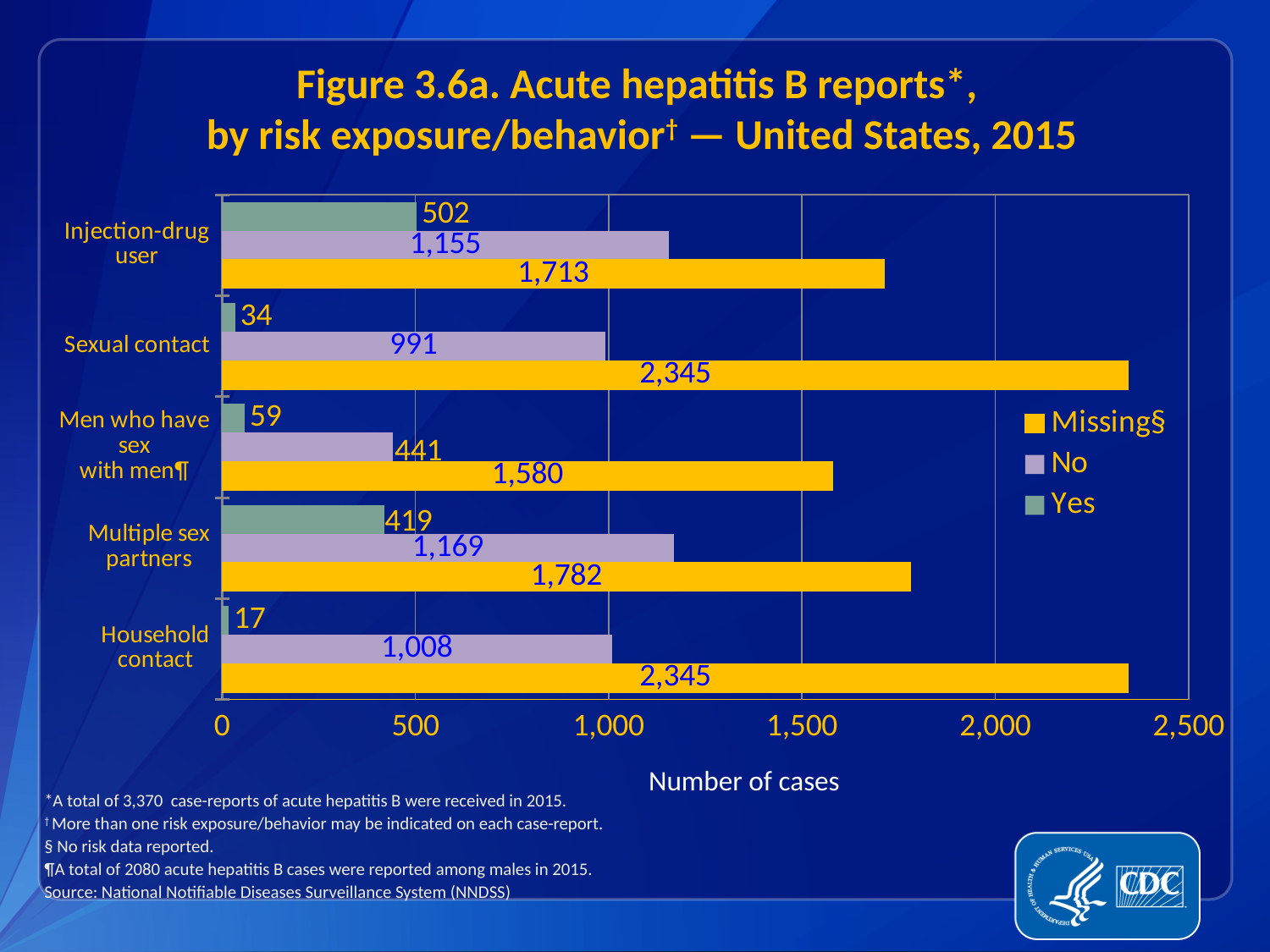

Figure 3.6a. Acute hepatitis B reports*,
by risk exposure/behavior† — United States, 2015

### Chart

| Category | Yes | No | Missing§ |
|---|---|---|---|
| Injection-drug user | 502.0 | 1155.0 | 1713.0 |
| Sexual contact | 34.0 | 991.0 | 2345.0 |
| Men who have sex
with men¶ | 59.0 | 441.0 | 1580.0 |
| Multiple sex partners | 419.0 | 1169.0 | 1782.0 |
| Household contact | 17.0 | 1008.0 | 2345.0 |
Number of cases
*A total of 3,370  case-reports of acute hepatitis B were received in 2015.
† More than one risk exposure/behavior may be indicated on each case-report.
§ No risk data reported.
¶A total of 2080 acute hepatitis B cases were reported among males in 2015.
Source: National Notifiable Diseases Surveillance System (NNDSS)